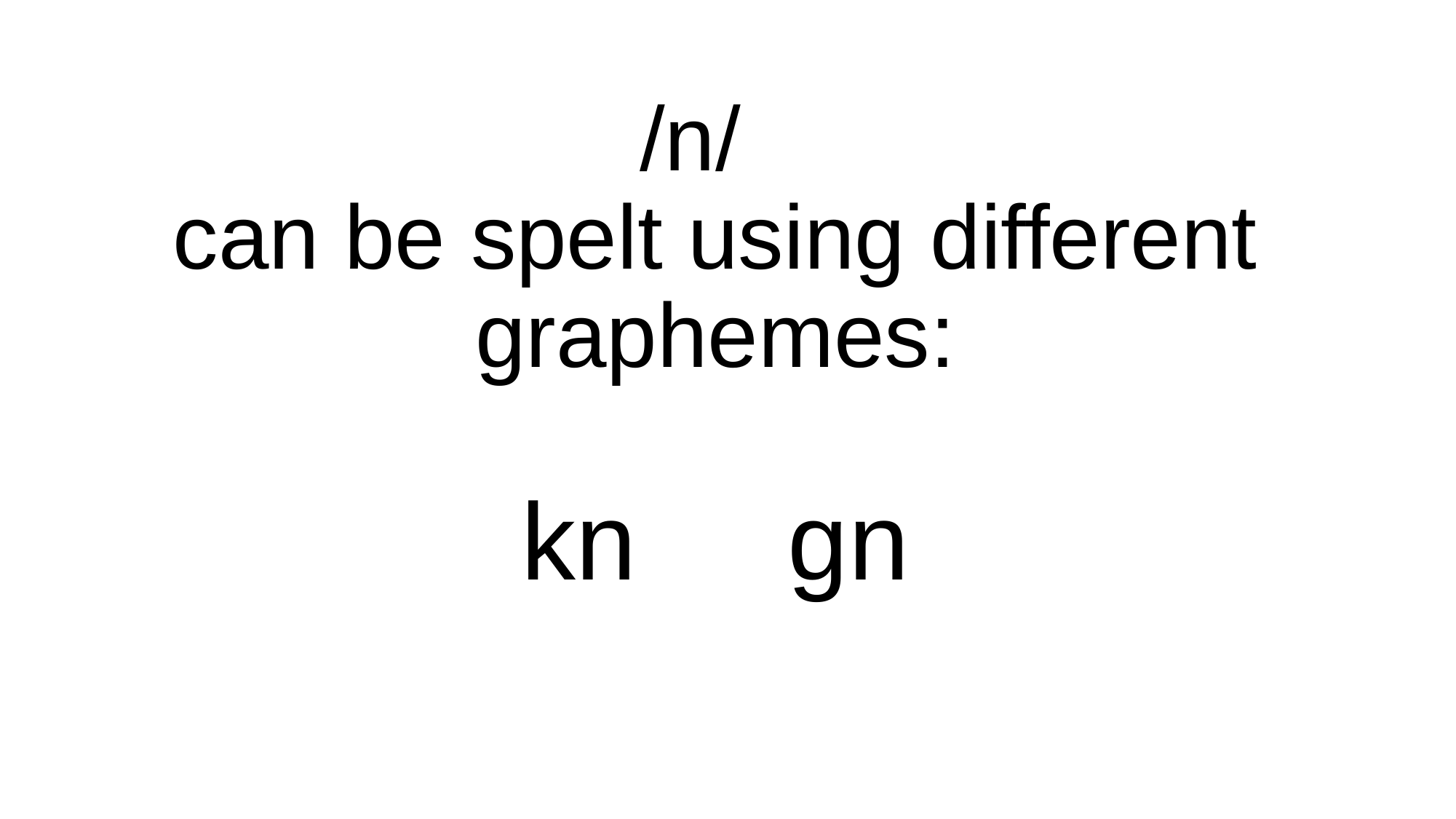

# /n/ can be spelt using different graphemes: kn     gn